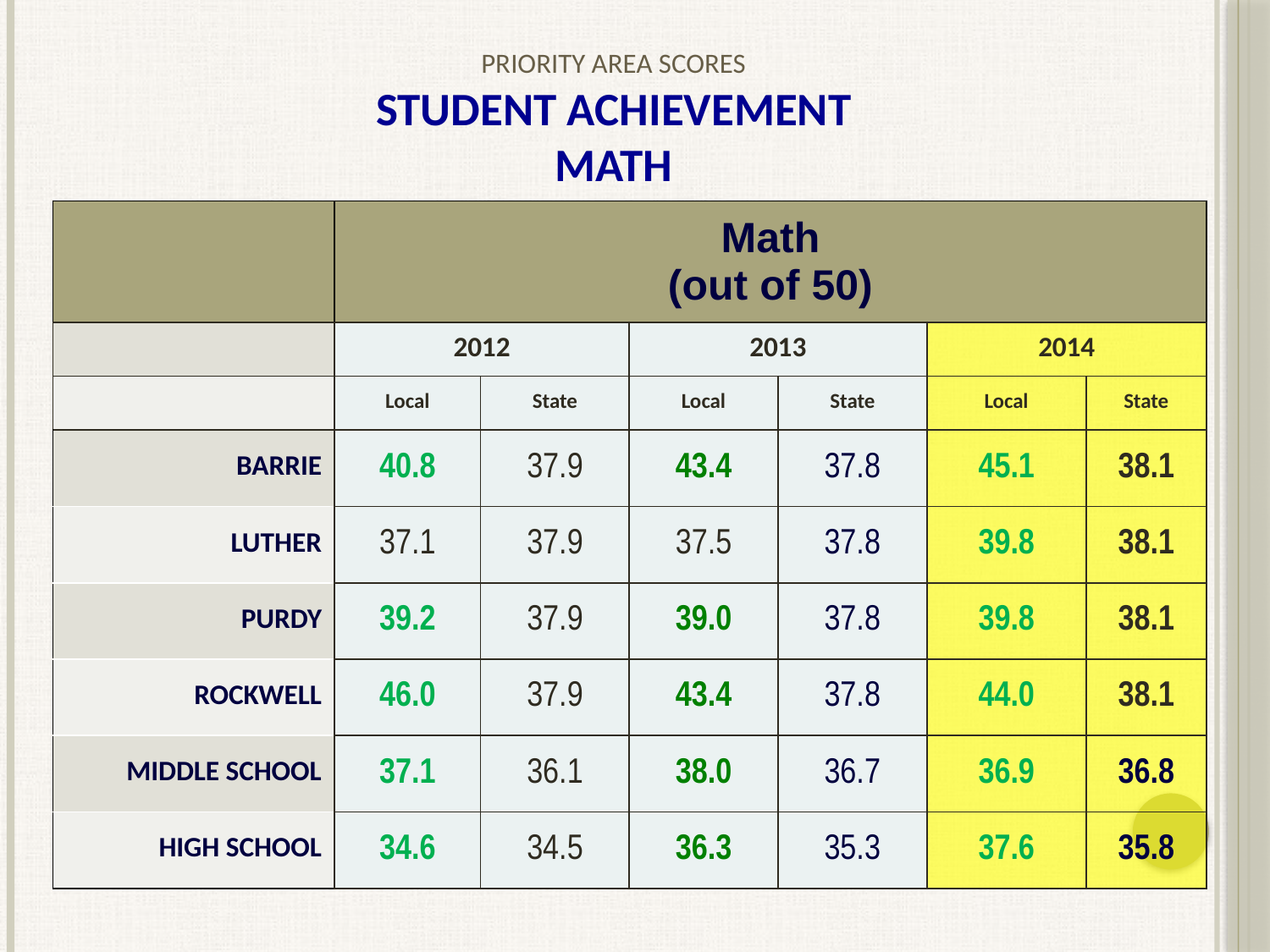

# Priority Area Scores STUDENT ACHIEVEMENT MATH
|  | Math (out of 50) |  |  |  |  |  |
| --- | --- | --- | --- | --- | --- | --- |
|  | 2012 |  | 2013 |  | 2014 |  |
|  | Local | State | Local | State | Local | State |
| BARRIE | 40.8 | 37.9 | 43.4 | 37.8 | 45.1 | 38.1 |
| LUTHER | 37.1 | 37.9 | 37.5 | 37.8 | 39.8 | 38.1 |
| PURDY | 39.2 | 37.9 | 39.0 | 37.8 | 39.8 | 38.1 |
| ROCKWELL | 46.0 | 37.9 | 43.4 | 37.8 | 44.0 | 38.1 |
| MIDDLE SCHOOL | 37.1 | 36.1 | 38.0 | 36.7 | 36.9 | 36.8 |
| HIGH SCHOOL | 34.6 | 34.5 | 36.3 | 35.3 | 37.6 | 35.8 |